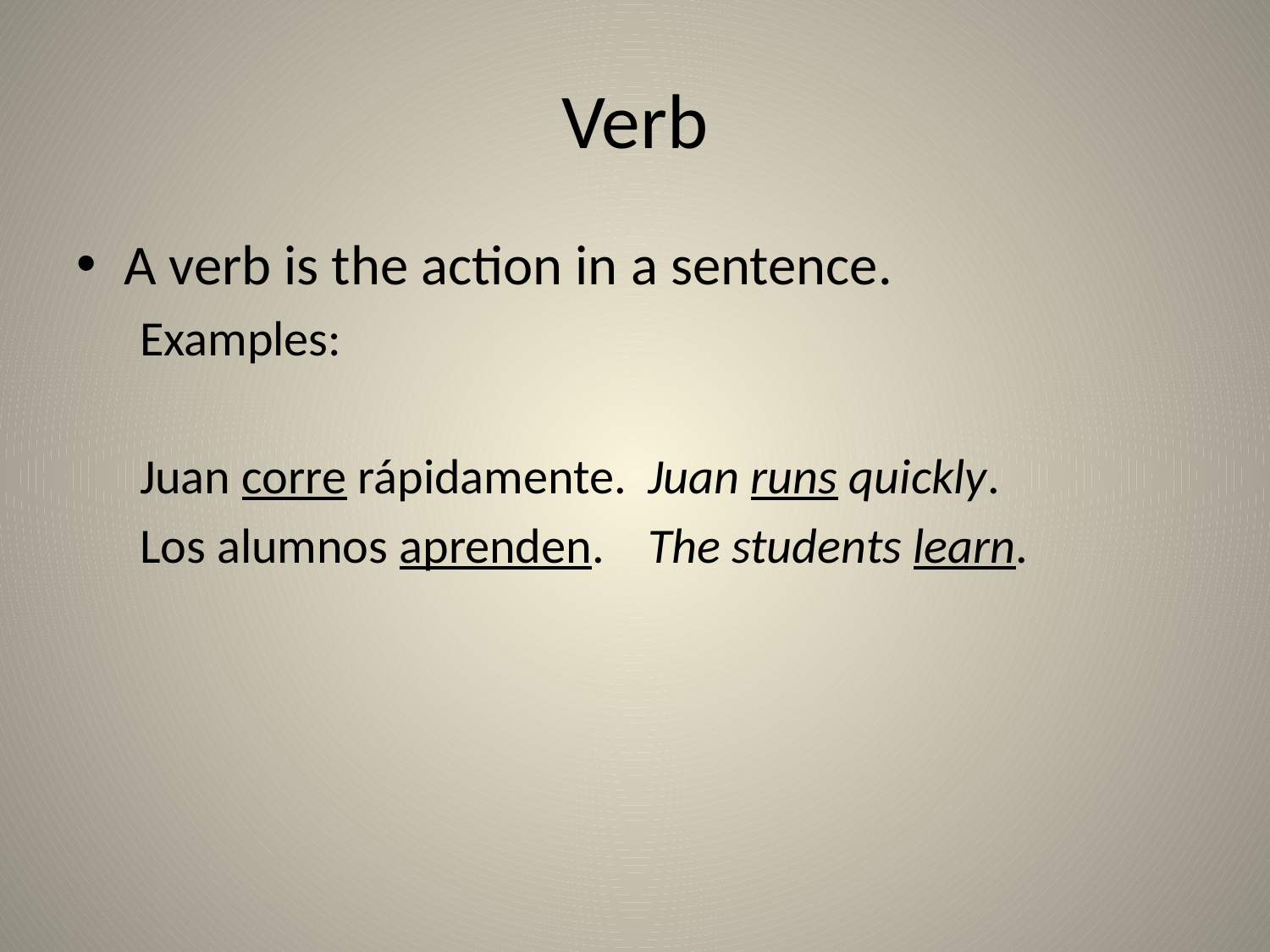

# Verb
A verb is the action in a sentence.
Examples:

Juan corre rápidamente.	Juan runs quickly.
Los alumnos aprenden.	The students learn.